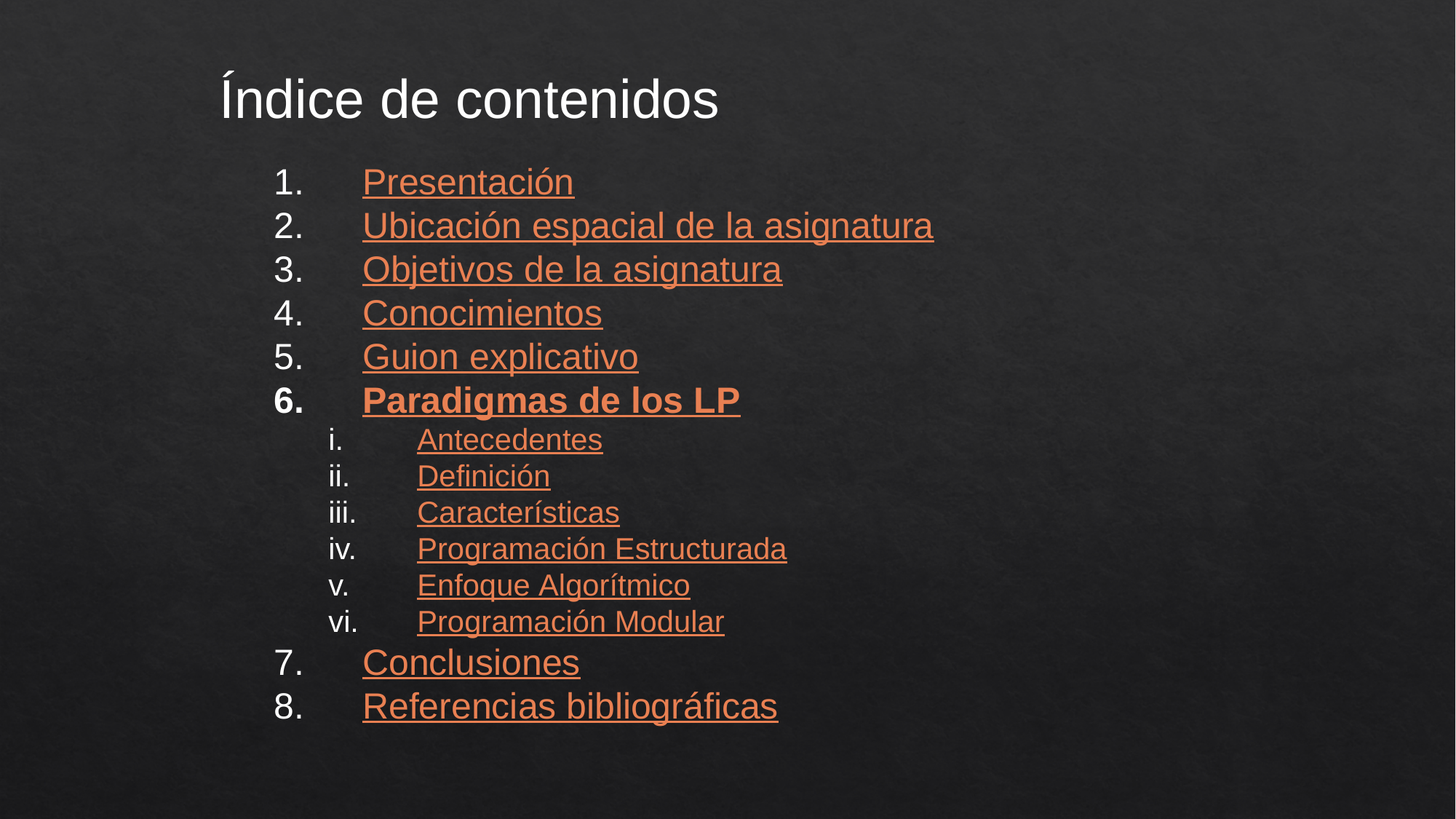

Índice de contenidos

Presentación
Ubicación espacial de la asignatura
Objetivos de la asignatura
Conocimientos
Guion explicativo
Paradigmas de los LP
Antecedentes
Definición
Características
Programación Estructurada
Enfoque Algorítmico
Programación Modular
Conclusiones
Referencias bibliográficas